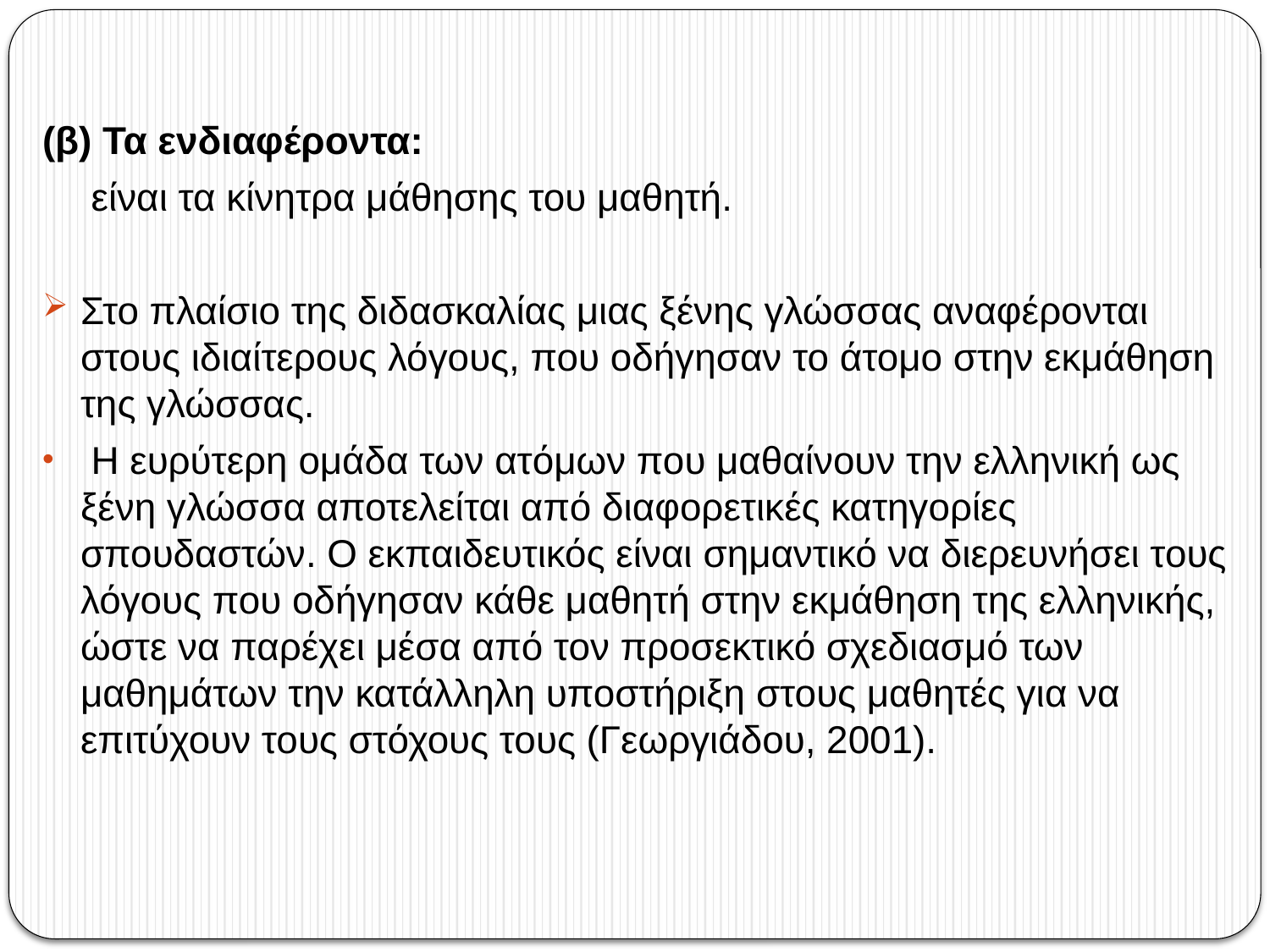

(β) Τα ενδιαφέροντα:
	 είναι τα κίνητρα μάθησης του μαθητή.

Στο πλαίσιο της διδασκαλίας μιας ξένης γλώσσας αναφέρονται στους ιδιαίτερους λόγους, που οδήγησαν το άτομο στην εκμάθηση της γλώσσας.
 Η ευρύτερη ομάδα των ατόμων που μαθαίνουν την ελληνική ως ξένη γλώσσα αποτελείται από διαφορετικές κατηγορίες σπουδαστών. Ο εκπαιδευτικός είναι σημαντικό να διερευνήσει τους λόγους που οδήγησαν κάθε μαθητή στην εκμάθηση της ελληνικής, ώστε να παρέχει μέσα από τον προσεκτικό σχεδιασμό των μαθημάτων την κατάλληλη υποστήριξη στους μαθητές για να επιτύχουν τους στόχους τους (Γεωργιάδου, 2001).